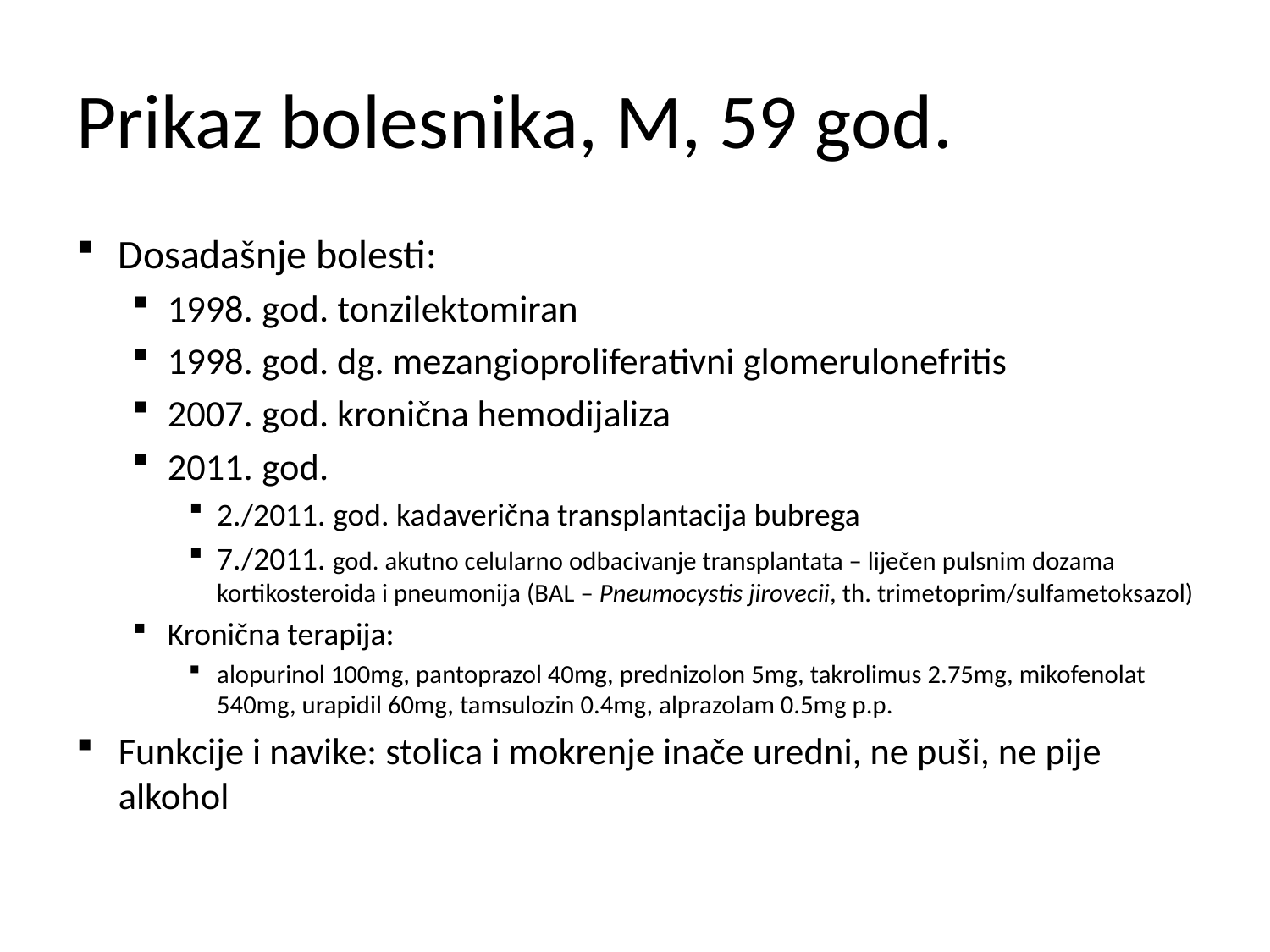

# Prikaz bolesnika, M, 59 god.
Dosadašnje bolesti:
1998. god. tonzilektomiran
1998. god. dg. mezangioproliferativni glomerulonefritis
2007. god. kronična hemodijaliza
2011. god.
2./2011. god. kadaverična transplantacija bubrega
7./2011. god. akutno celularno odbacivanje transplantata – liječen pulsnim dozama kortikosteroida i pneumonija (BAL – Pneumocystis jirovecii, th. trimetoprim/sulfametoksazol)
Kronična terapija:
alopurinol 100mg, pantoprazol 40mg, prednizolon 5mg, takrolimus 2.75mg, mikofenolat 540mg, urapidil 60mg, tamsulozin 0.4mg, alprazolam 0.5mg p.p.
Funkcije i navike: stolica i mokrenje inače uredni, ne puši, ne pije alkohol